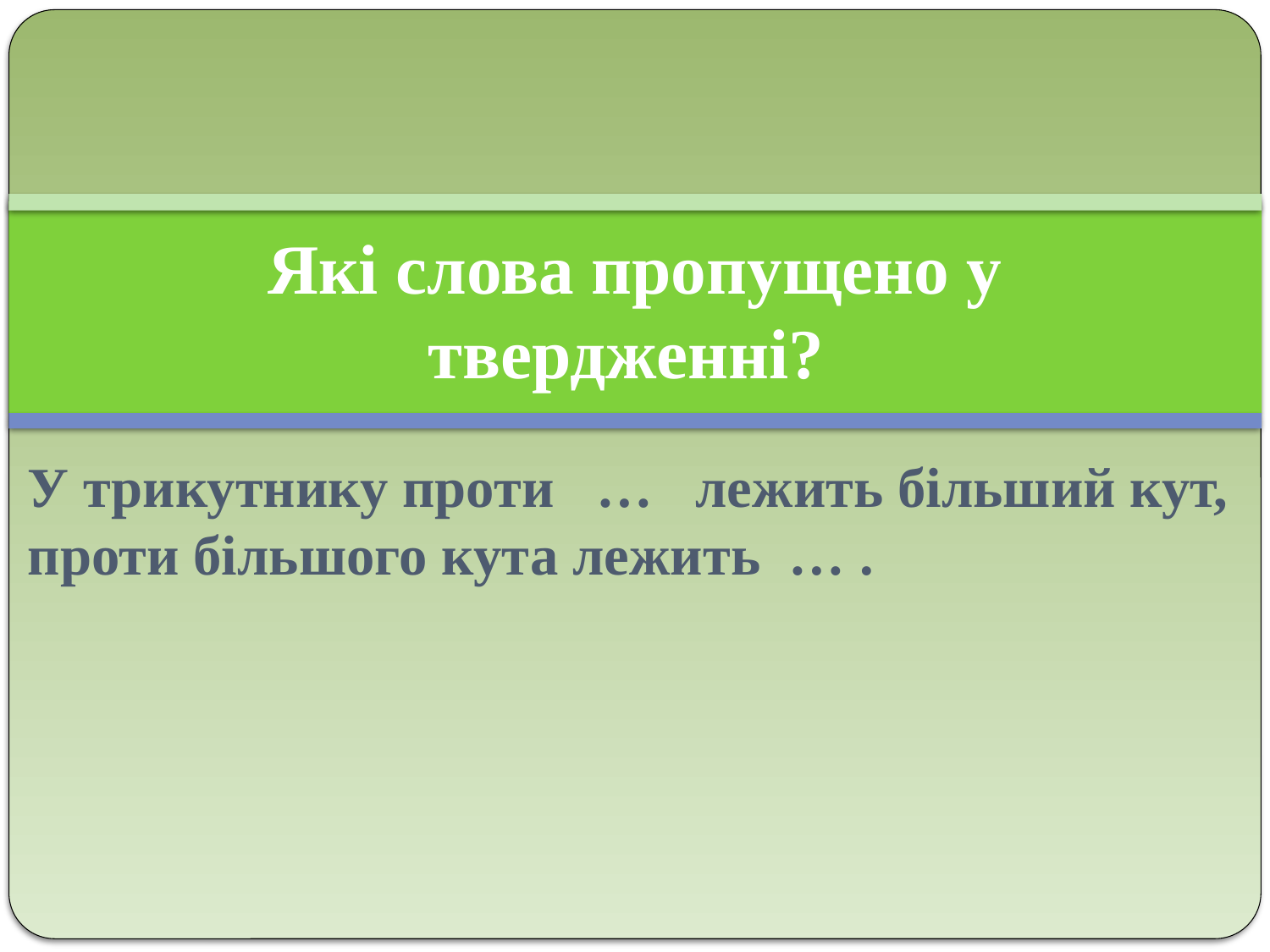

# Які слова пропущено у твердженні?
У трикутнику проти   …   лежить більший кут, проти більшого кута лежить  … .